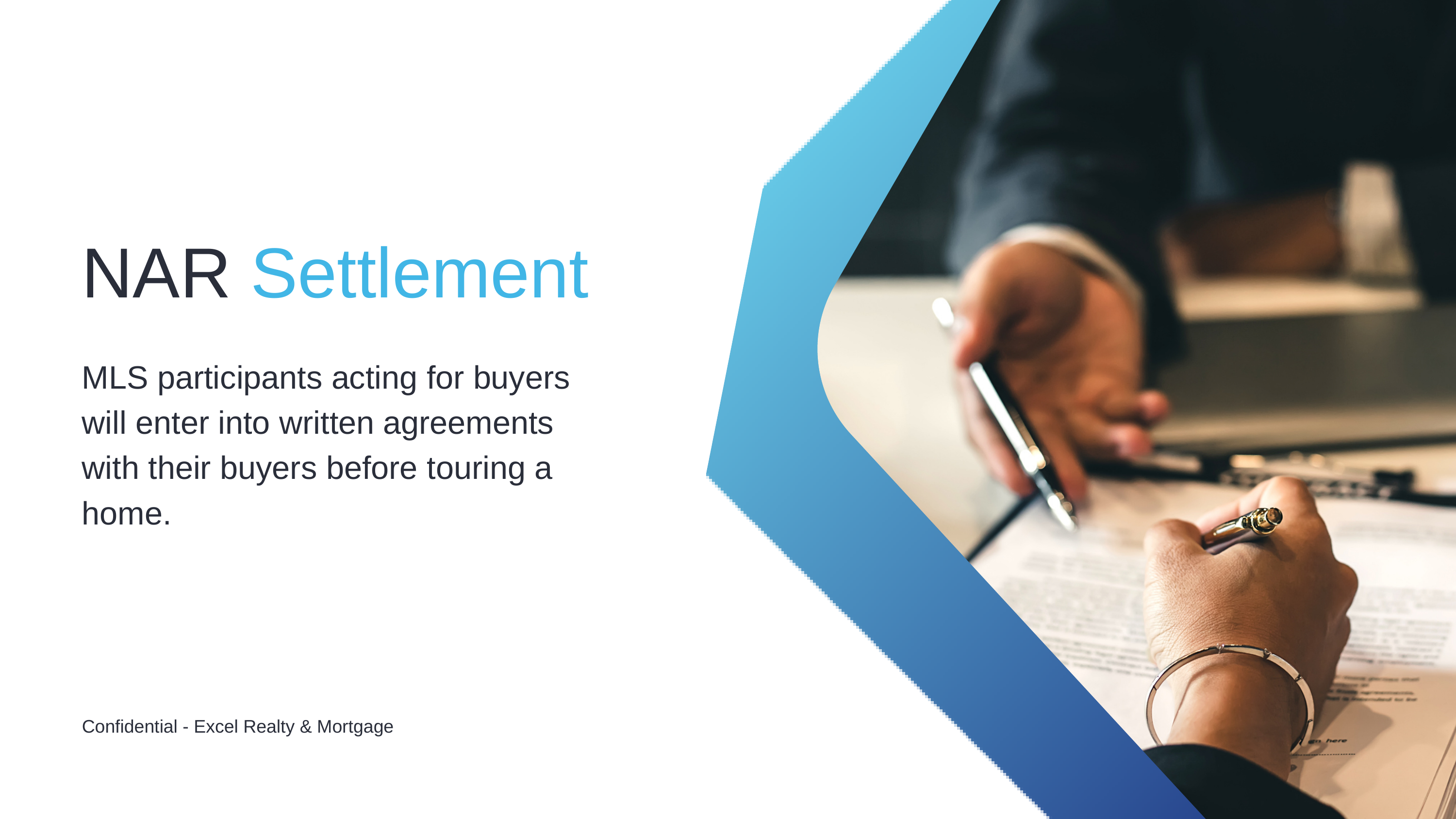

NAR Settlement
MLS participants acting for buyers will enter into written agreements with their buyers before touring a home.
Confidential - Excel Realty & Mortgage